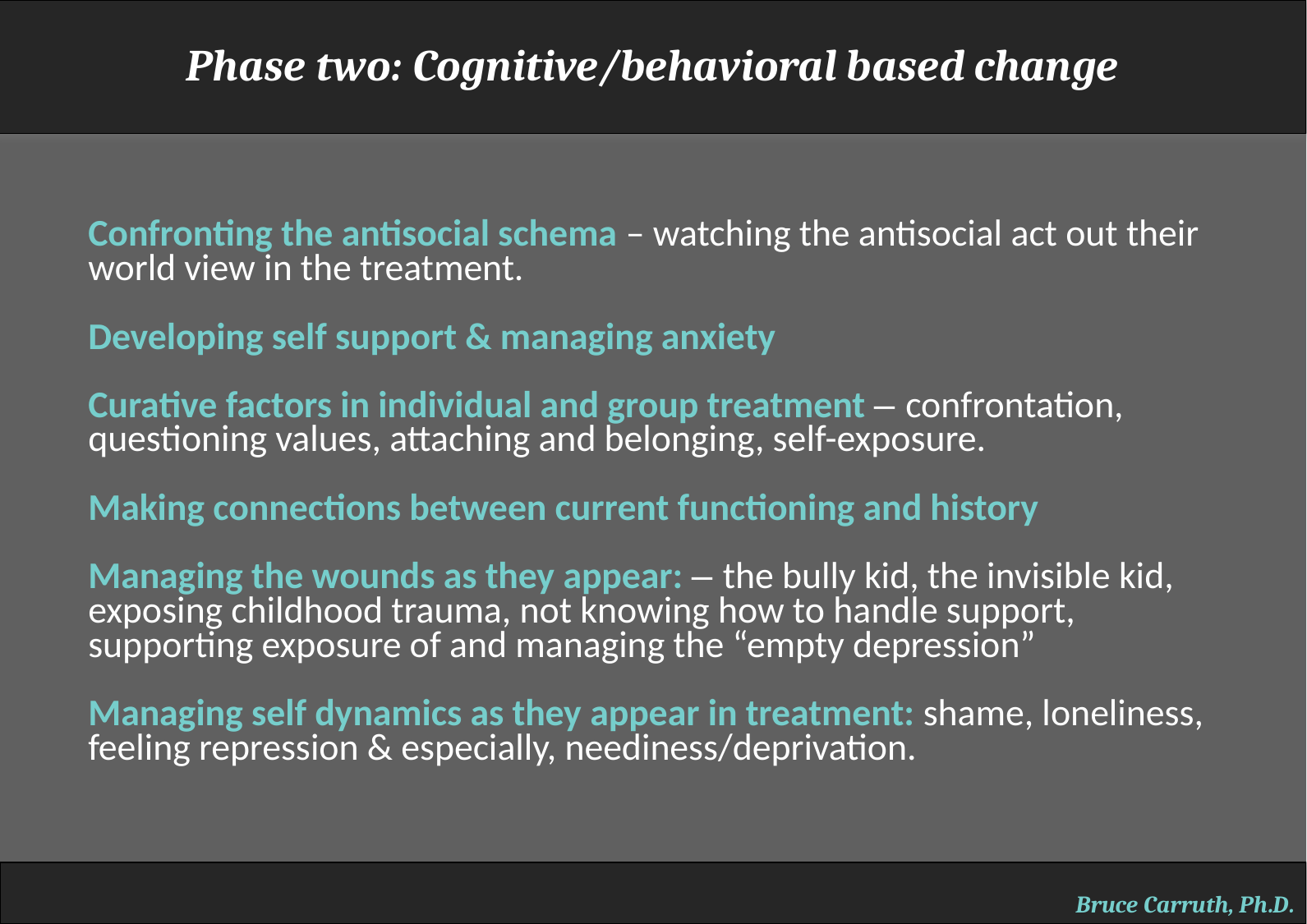

Phase two: Cognitive/behavioral based change
Confronting the antisocial schema – watching the antisocial act out their world view in the treatment.

Developing self support & managing anxiety

Curative factors in individual and group treatment – confrontation, questioning values, attaching and belonging, self-exposure.

Making connections between current functioning and history

Managing the wounds as they appear: – the bully kid, the invisible kid, exposing childhood trauma, not knowing how to handle support, supporting exposure of and managing the “empty depression”

Managing self dynamics as they appear in treatment: shame, loneliness, feeling repression & especially, neediness/deprivation.
Bruce Carruth, Ph.D.